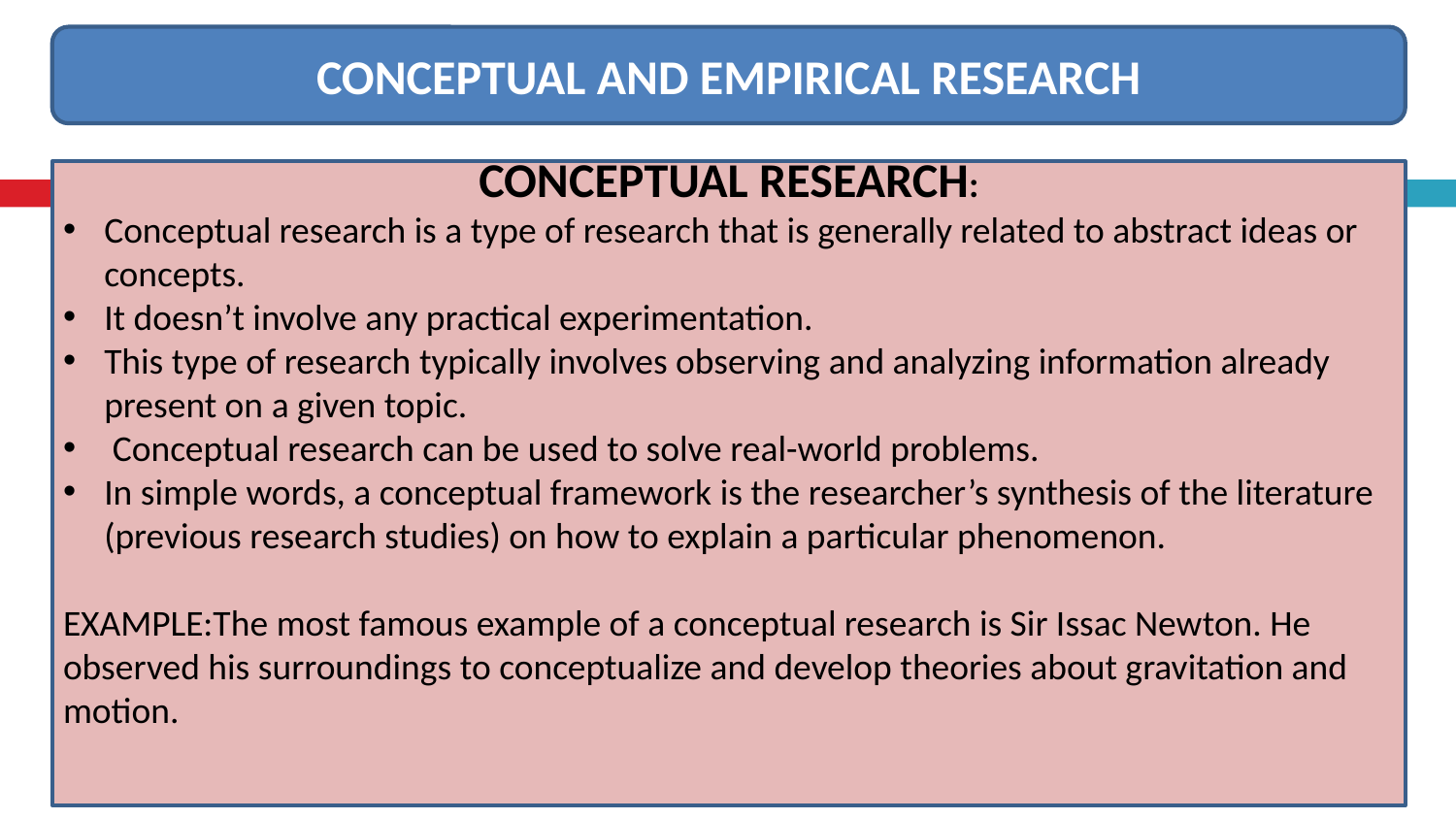

CONCEPTUAL AND EMPIRICAL RESEARCH
CONCEPTUAL RESEARCH:
Conceptual research is a type of research that is generally related to abstract ideas or concepts.
It doesn’t involve any practical experimentation.
This type of research typically involves observing and analyzing information already present on a given topic.
 Conceptual research can be used to solve real-world problems.
In simple words, a conceptual framework is the researcher’s synthesis of the literature (previous research studies) on how to explain a particular phenomenon.

EXAMPLE:The most famous example of a conceptual research is Sir Issac Newton. He observed his surroundings to conceptualize and develop theories about gravitation and motion.